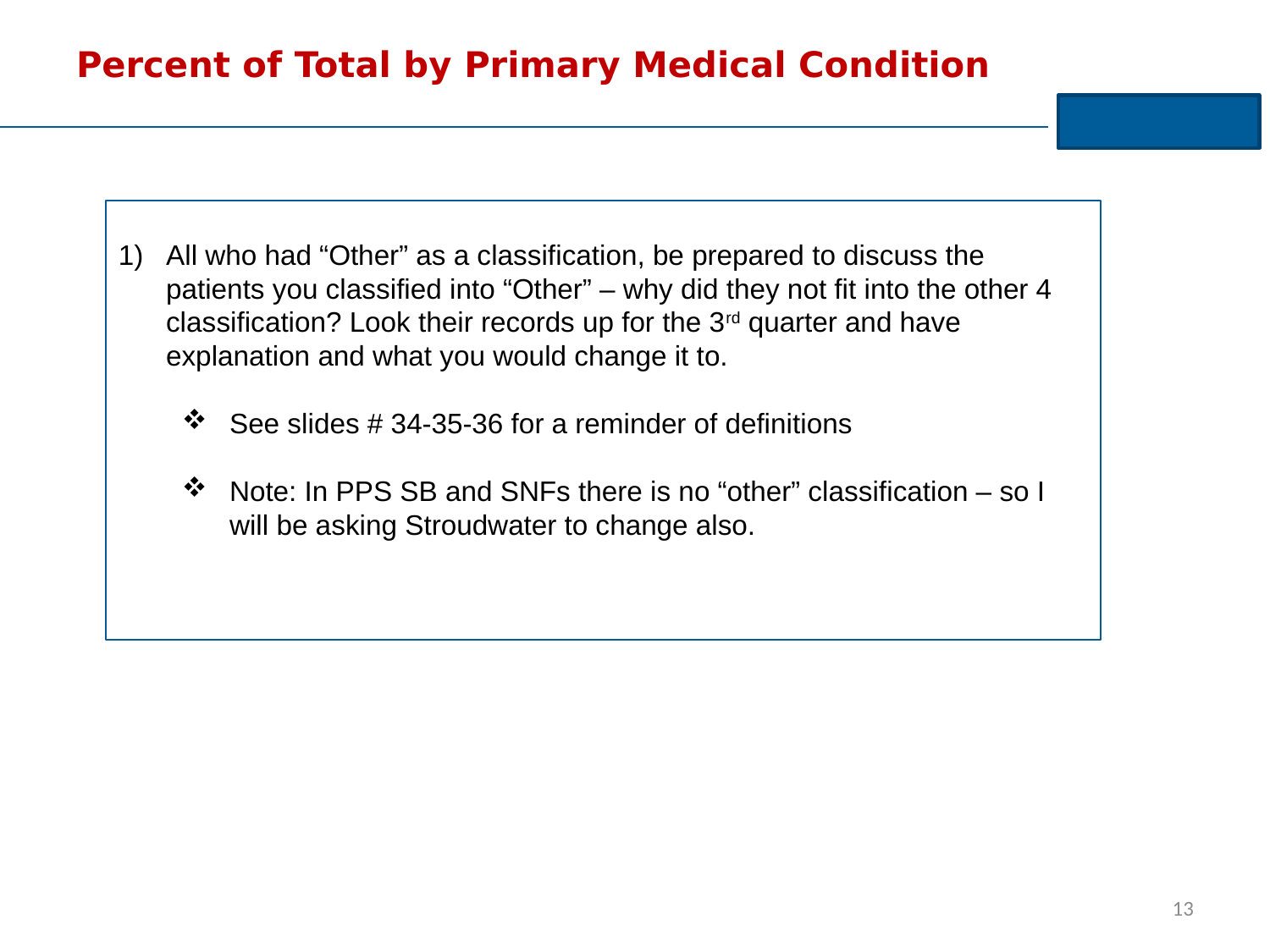

Percent of Total by Primary Medical Condition

All who had “Other” as a classification, be prepared to discuss the patients you classified into “Other” – why did they not fit into the other 4 classification? Look their records up for the 3rd quarter and have explanation and what you would change it to.

See slides # 34-35-36 for a reminder of definitions

Note: In PPS SB and SNFs there is no “other” classification – so I will be asking Stroudwater to change also.

13